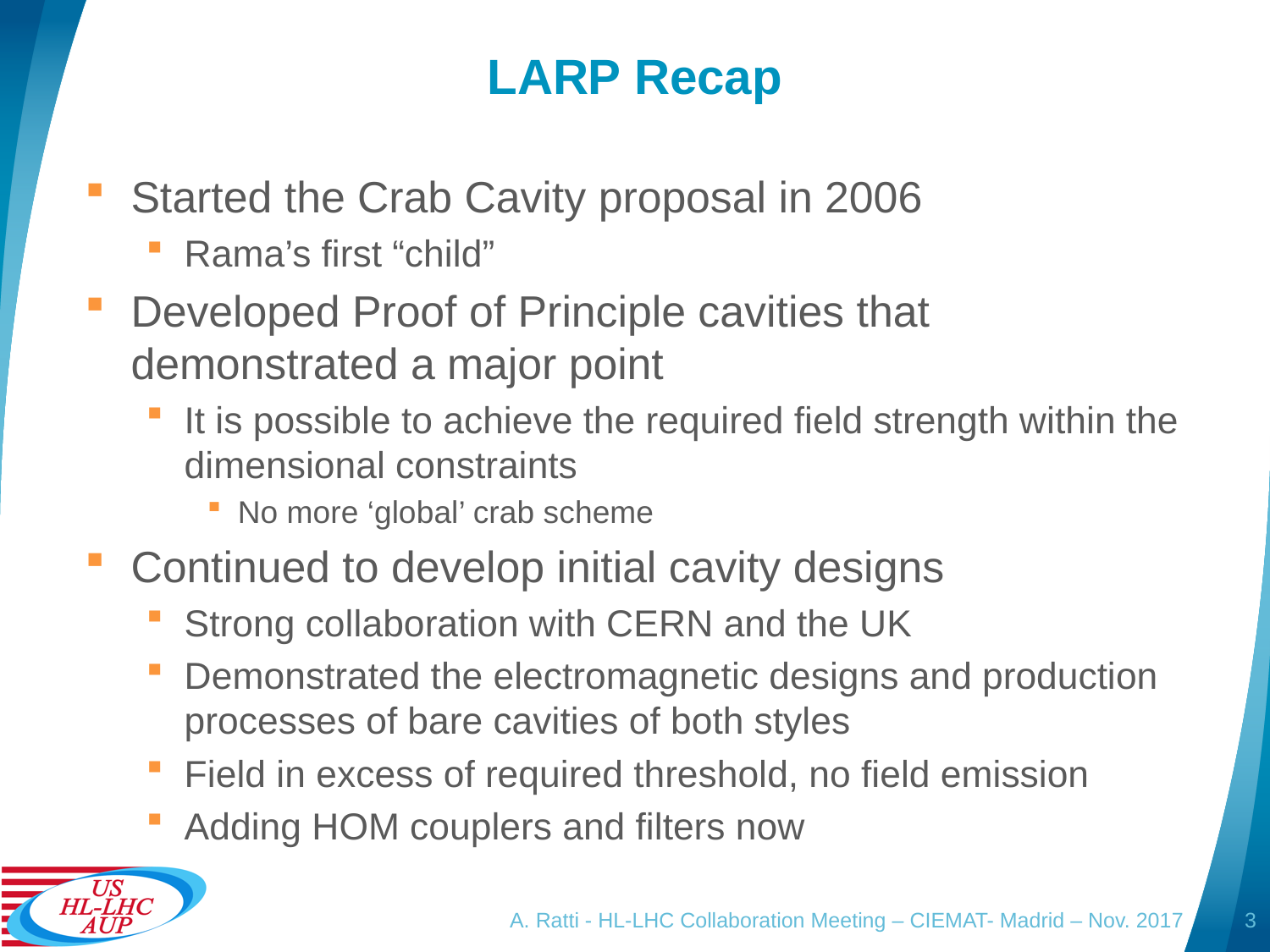

# LARP Recap
Started the Crab Cavity proposal in 2006
Rama’s first “child”
Developed Proof of Principle cavities that demonstrated a major point
It is possible to achieve the required field strength within the dimensional constraints
No more ‘global’ crab scheme
Continued to develop initial cavity designs
Strong collaboration with CERN and the UK
Demonstrated the electromagnetic designs and production processes of bare cavities of both styles
Field in excess of required threshold, no field emission
Adding HOM couplers and filters now
A. Ratti - HL-LHC Collaboration Meeting – CIEMAT- Madrid – Nov. 2017
3